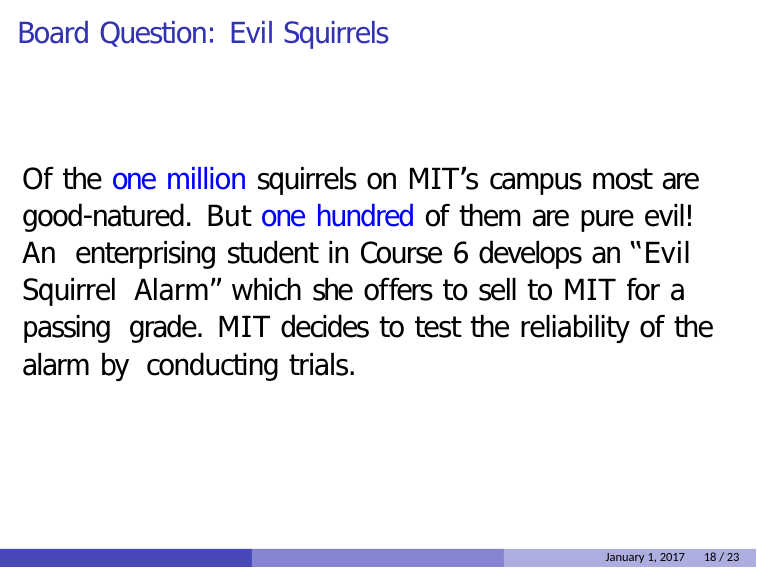

# Board Question: Evil Squirrels
Of the one million squirrels on MIT’s campus most are  good-natured. But one hundred of them are pure evil! An  enterprising student in Course 6 develops an “Evil Squirrel  Alarm” which she oﬀers to sell to MIT for a passing  grade. MIT decides to test the reliability of the alarm by  conducting trials.
January 1, 2017      18 / 23